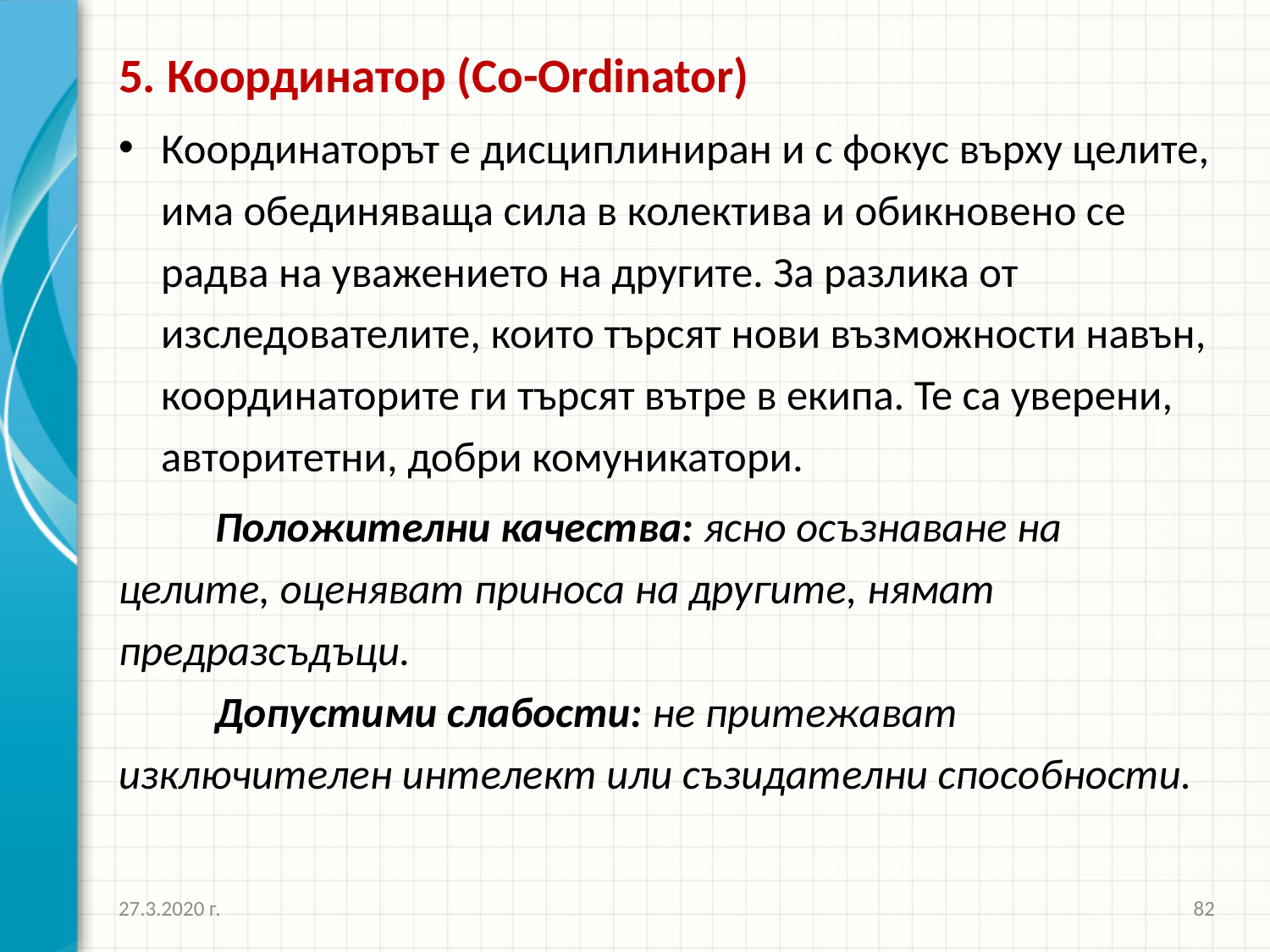

5. Координатор (Co-Ordinator)
Координаторът е дисциплиниран и с фокус върху целите, има обединяваща сила в колектива и обикновено се радва на уважението на другите. За разлика от изследователите, които търсят нови възможности навън, координаторите ги търсят вътре в екипа. Те са уверени, авторитетни, добри комуникатори.
	Положителни качества: ясно осъзнаване на целите, оценяват приноса на другите, нямат предразсъдъци.
	Допустими слабости: не притежават изключителен интелект или съзидателни способности.

27.3.2020 г.
82